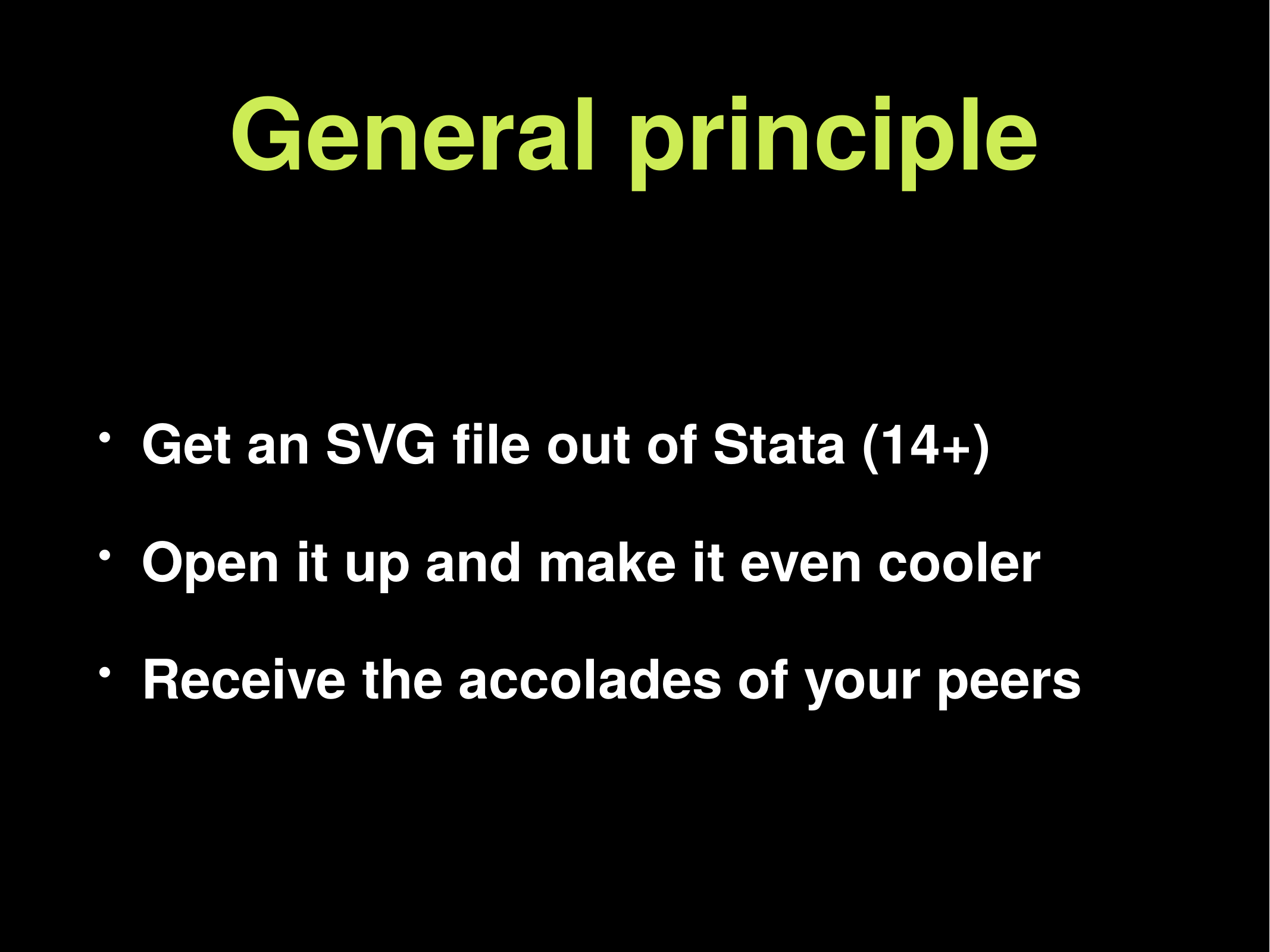

# General principle
Get an SVG file out of Stata (14+)
Open it up and make it even cooler
Receive the accolades of your peers